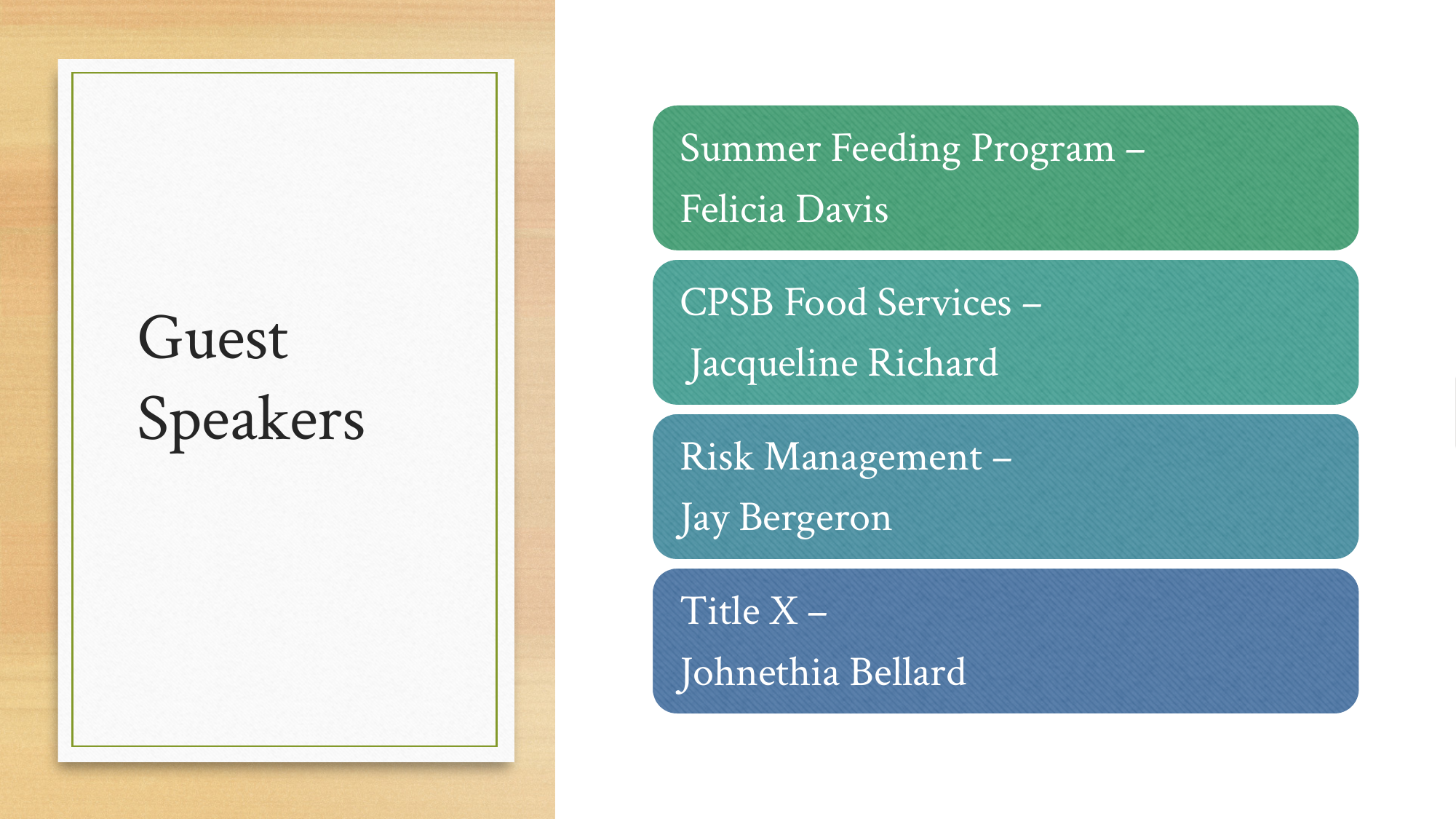

Summer Feeding Program –
Felicia Davis
CPSB Food Services –
 Jacqueline Richard
Risk Management –
Jay Bergeron
Title X –
Johnethia Bellard
# Guest Speakers